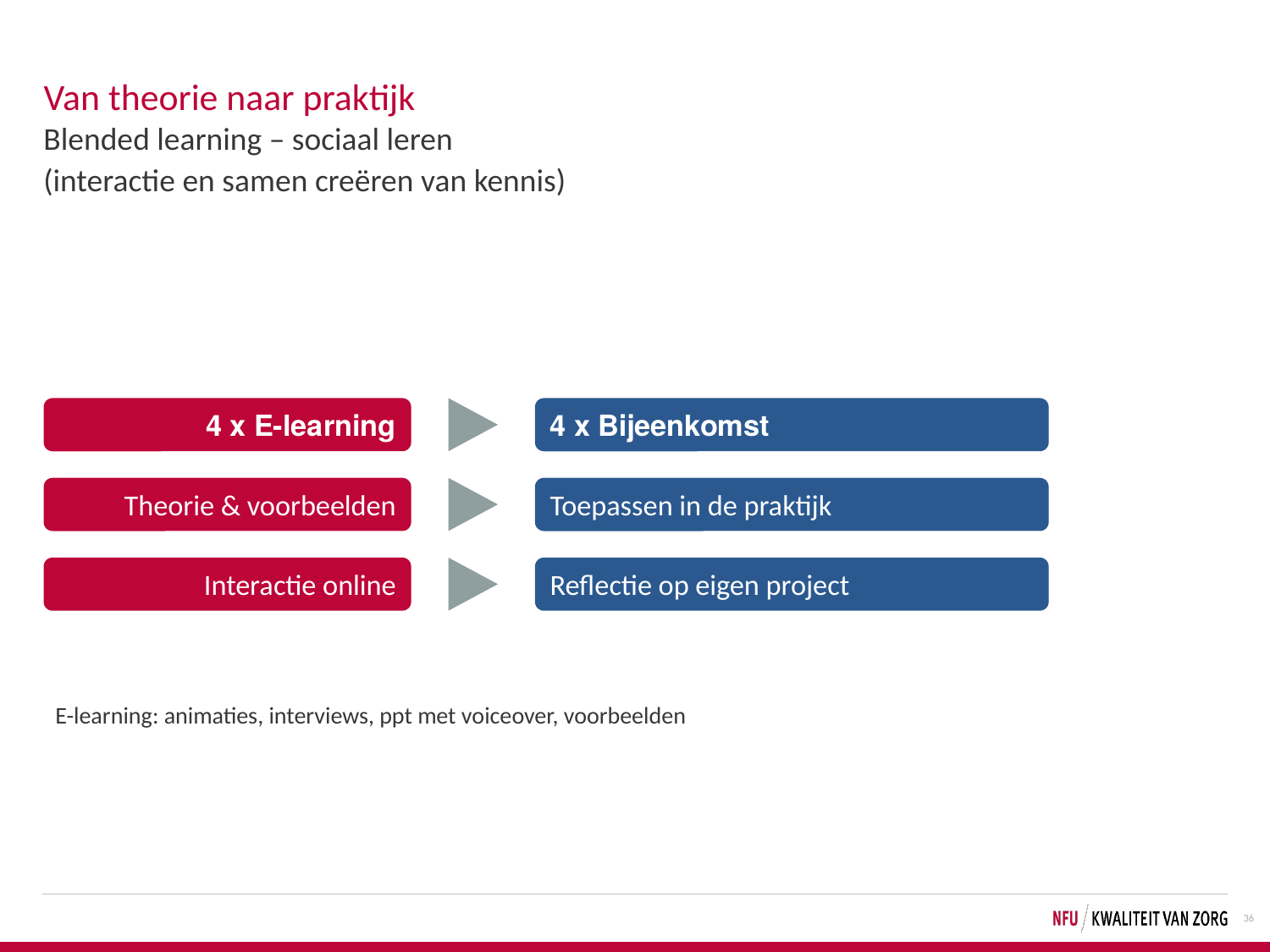

# Van theorie naar praktijk
Blended learning – sociaal leren
(interactie en samen creëren van kennis)
4 x E-learning
4 x Bijeenkomst

Theorie & voorbeelden
Toepassen in de praktijk

Interactie online
Reflectie op eigen project

E-learning: animaties, interviews, ppt met voiceover, voorbeelden
36